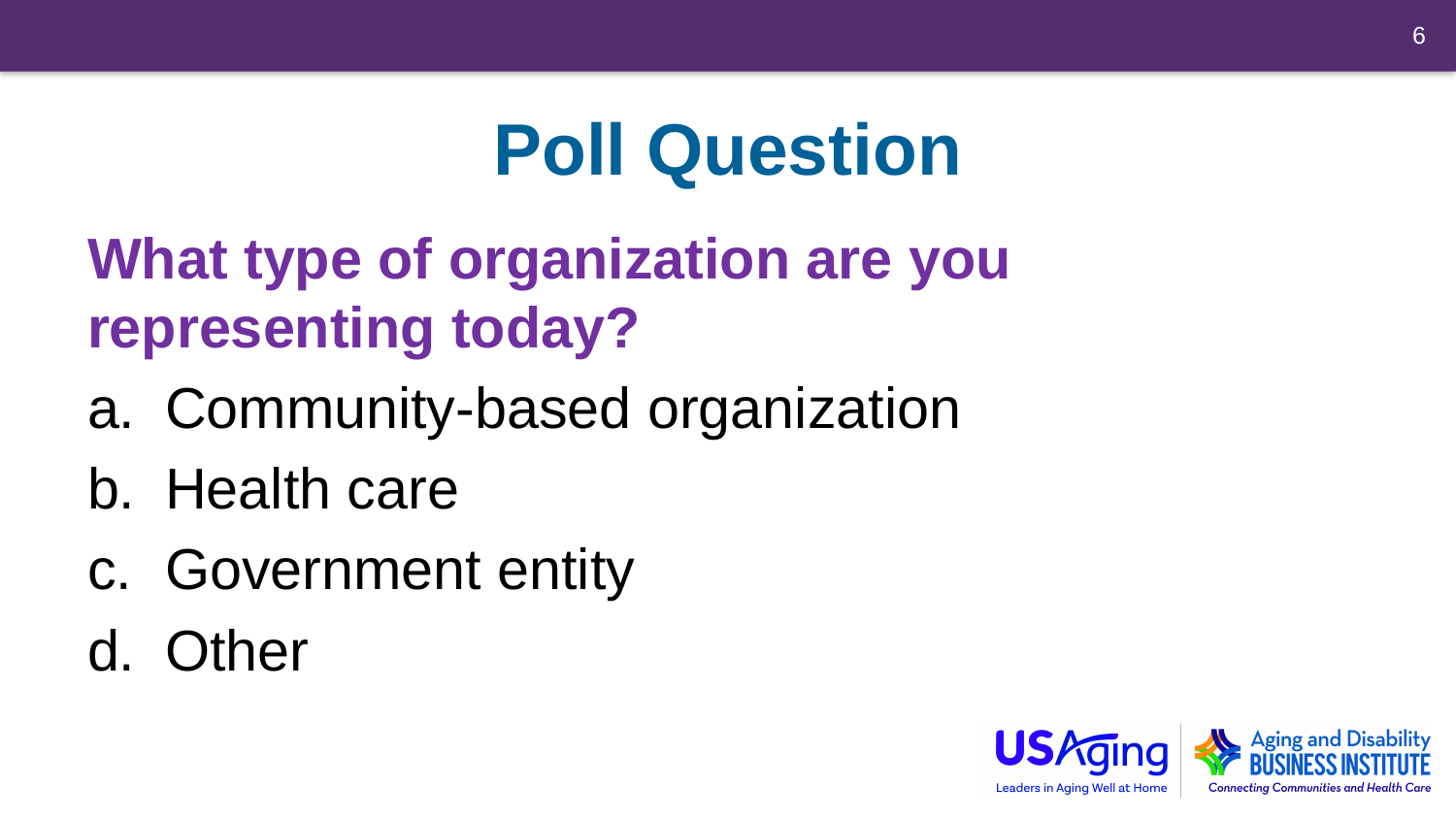

6
# Poll Question
What type of organization are you representing today?
Community-based organization
Health care
Government entity
Other